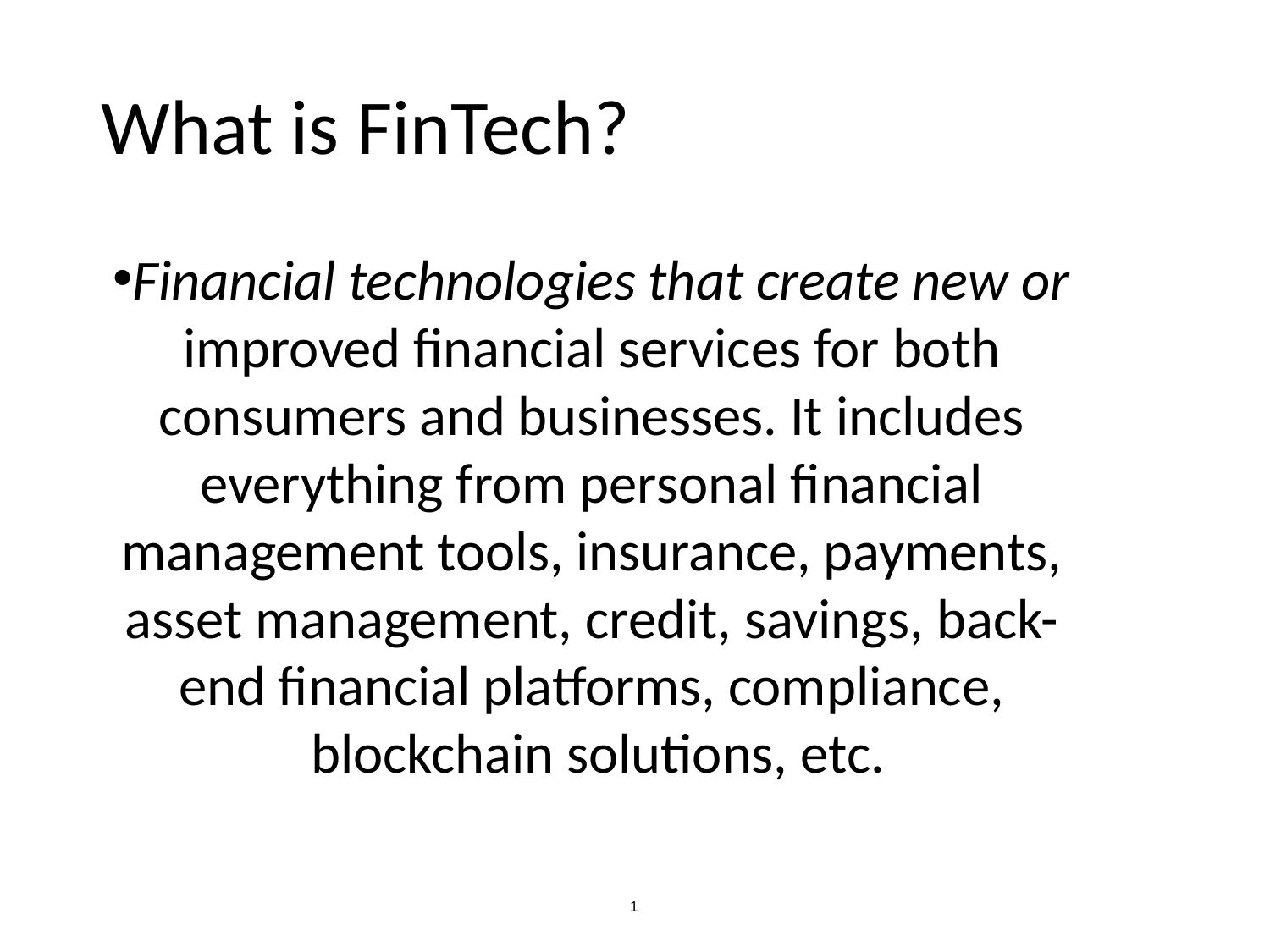

# What is FinTech?
Financial technologies that create new or  improved financial services for both  consumers and businesses. It includes  everything from personal financial  management tools, insurance, payments,  asset management, credit, savings, back-  end financial platforms, compliance,  blockchain solutions, etc.
1